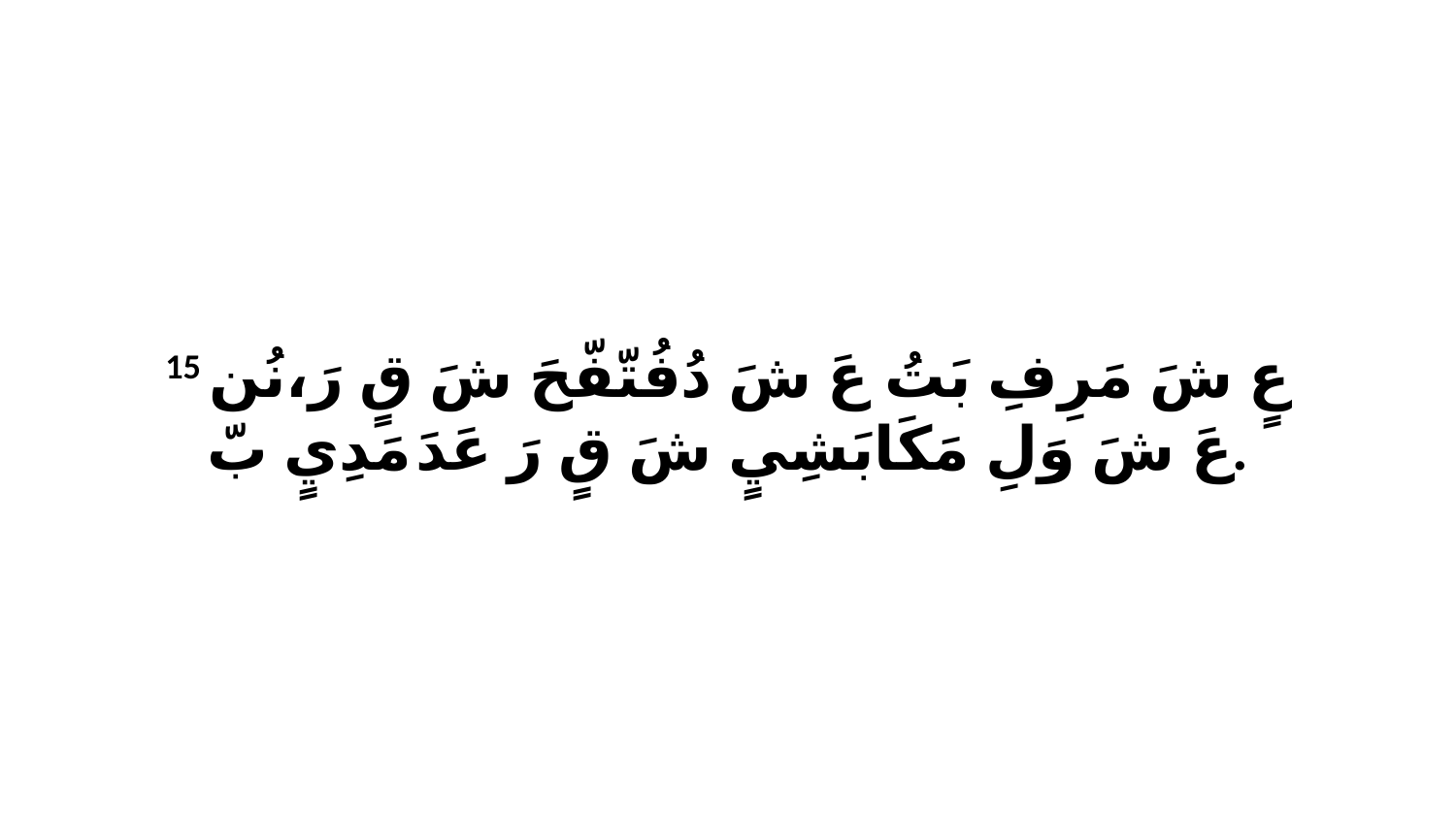

15 عٍ شَ مَرِفِ بَتُ عَ شَ دُفُتّفّحَ شَ قٍ رَ،نُن عَ شَ وَلِ مَكَابَشِيٍ شَ قٍ رَ عَدَ مَدِيٍ بّ.